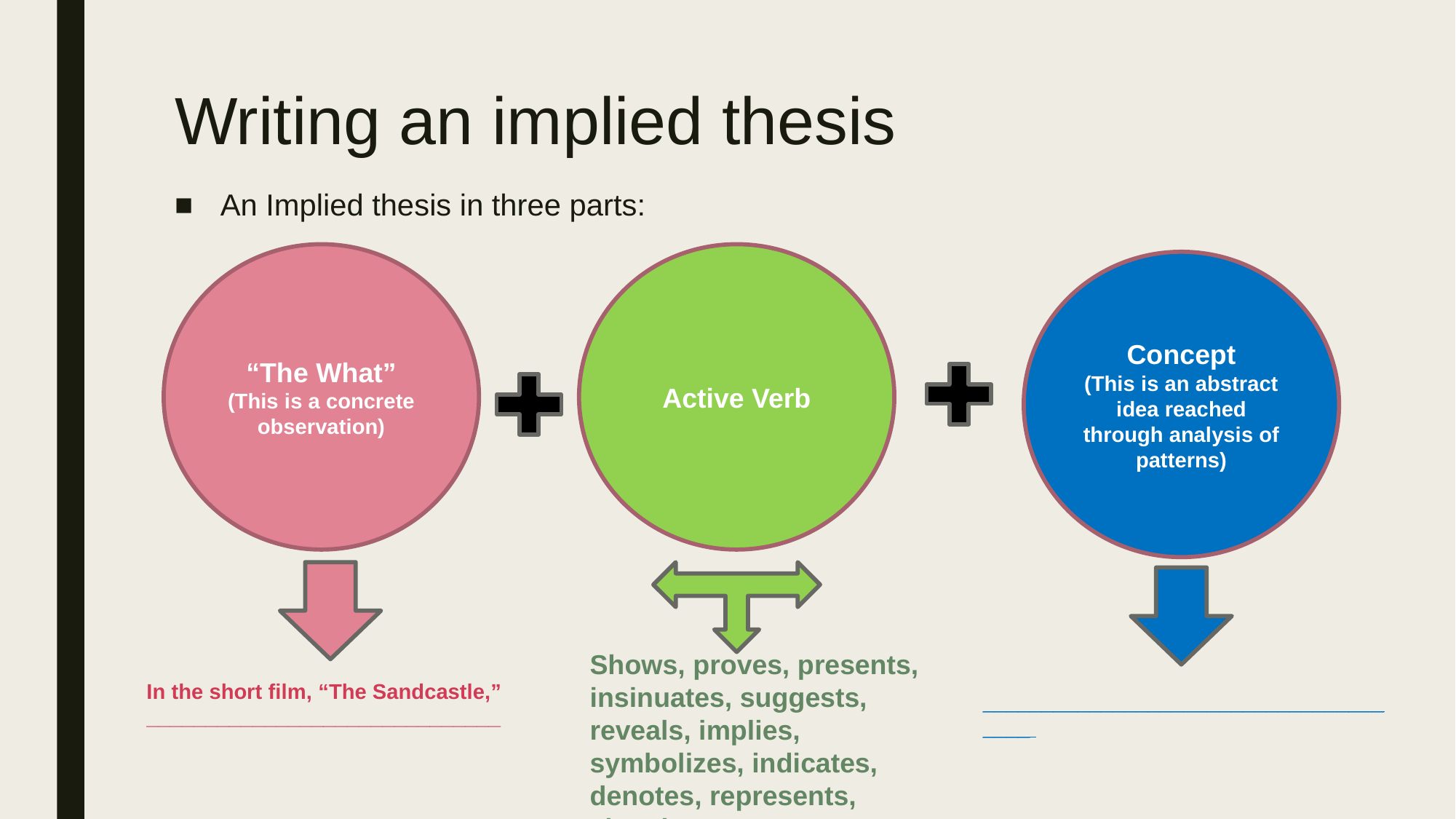

# Writing an implied thesis
An Implied thesis in three parts:
“The What”
(This is a concrete observation)
Active Verb
Concept
(This is an abstract idea reached through analysis of patterns)

Shows, proves, presents, insinuates, suggests, reveals, implies, symbolizes, indicates, denotes, represents, signals….
In the short film, “The Sandcastle,” ______________________________
______________________________________